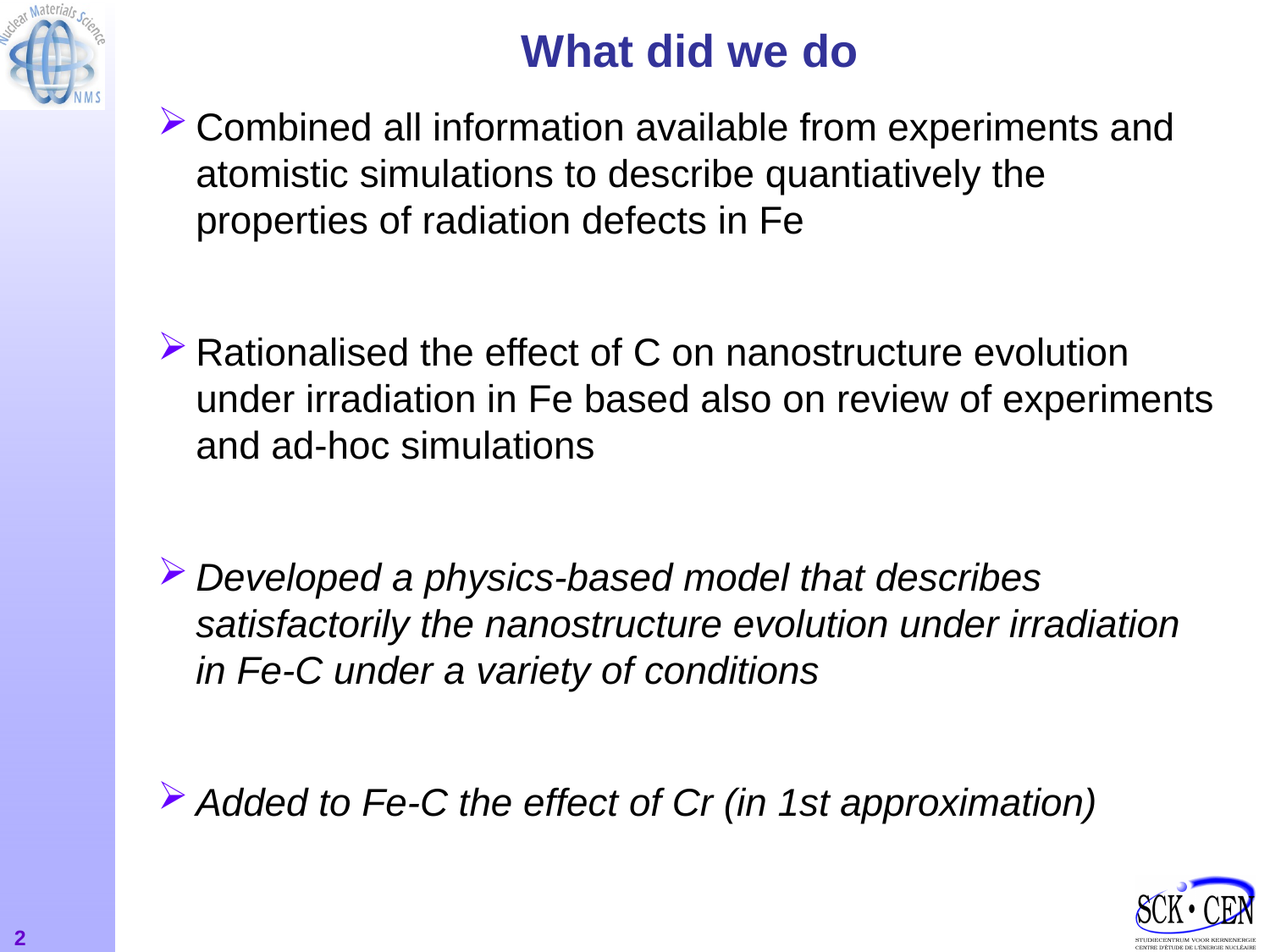

# What did we do
Combined all information available from experiments and atomistic simulations to describe quantiatively the properties of radiation defects in Fe

Rationalised the effect of C on nanostructure evolution under irradiation in Fe based also on review of experiments and ad-hoc simulations

Developed a physics-based model that describes satisfactorily the nanostructure evolution under irradiation in Fe-C under a variety of conditions

Added to Fe-C the effect of Cr (in 1st approximation)
2